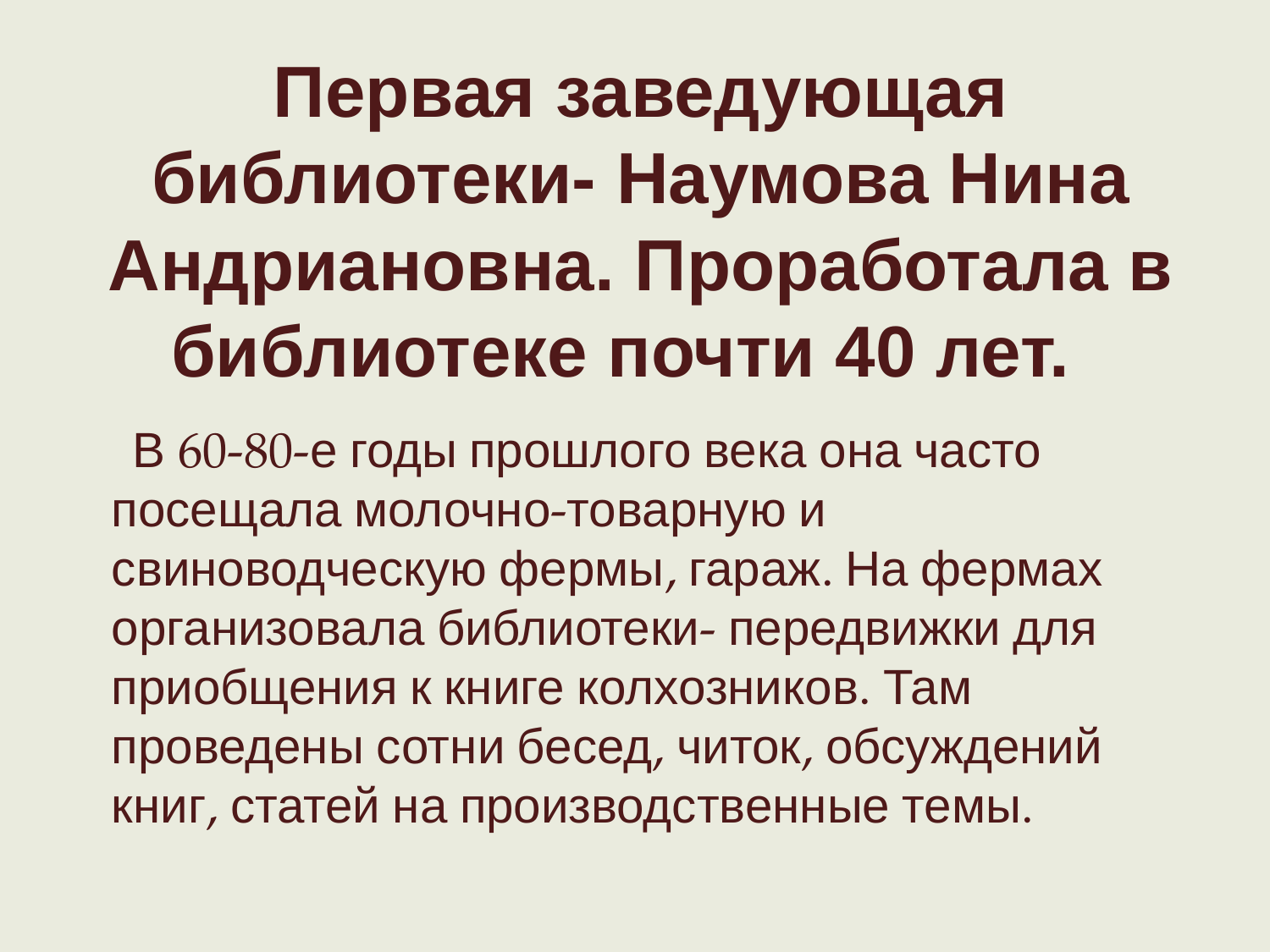

# Первая заведующая библиотеки- Наумова Нина Андриановна. Проработала в библиотеке почти 40 лет.
  В 60-80-е годы прошлого века она часто посещала молочно-товарную и свиноводческую фермы, гараж. На фермах организовала библиотеки- передвижки для приобщения к книге колхозников. Там  проведены сотни бесед, читок, обсуждений книг, статей на производственные темы.